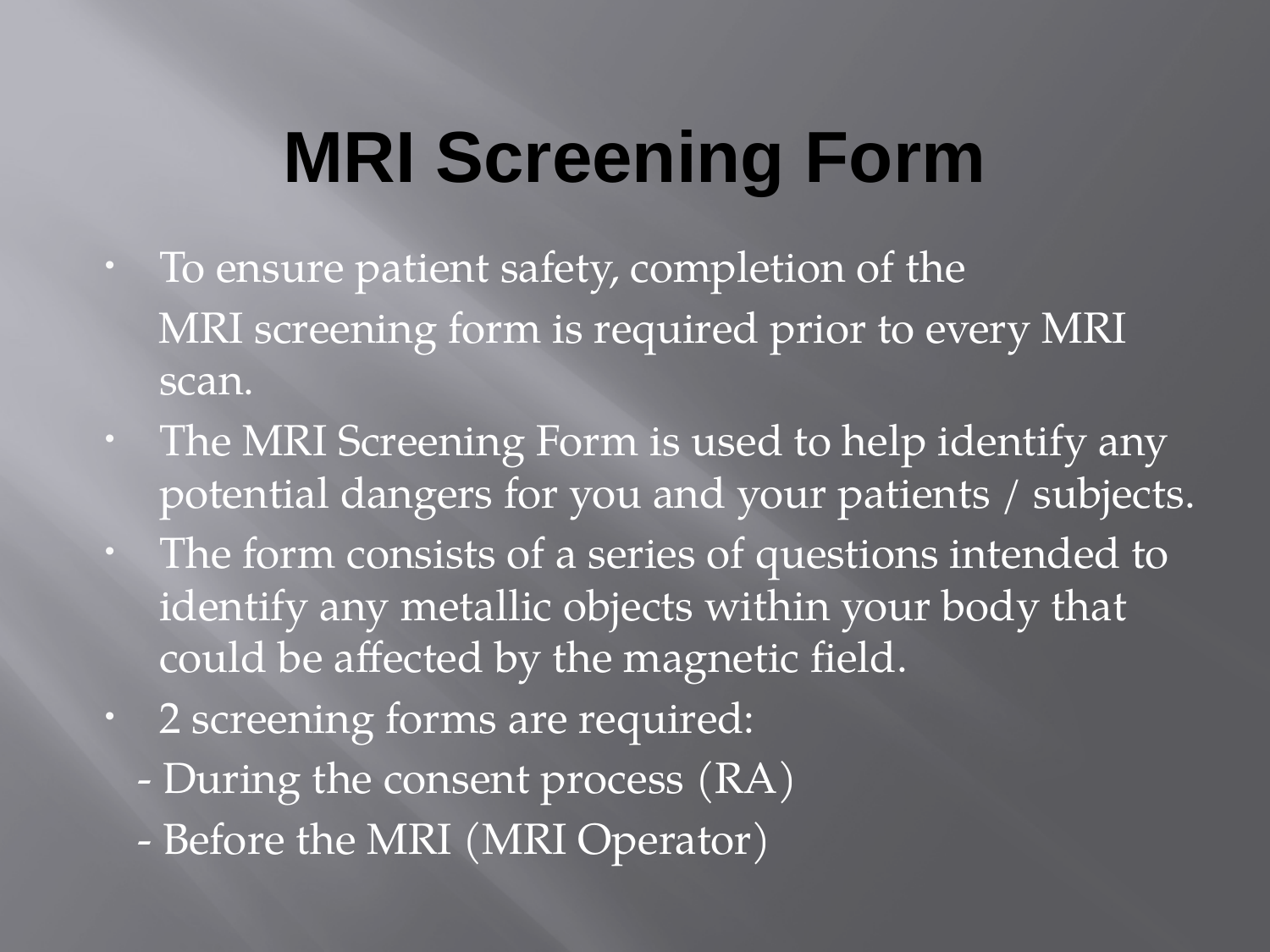

# MRI Screening Form
To ensure patient safety, completion of the
     MRI screening form is required prior to every MRI scan.
The MRI Screening Form is used to help identify any potential dangers for you and your patients / subjects.
The form consists of a series of questions intended to identify any metallic objects within your body that could be affected by the magnetic field.
2 screening forms are required:
   - During the consent process (RA)
   - Before the MRI (MRI Operator)